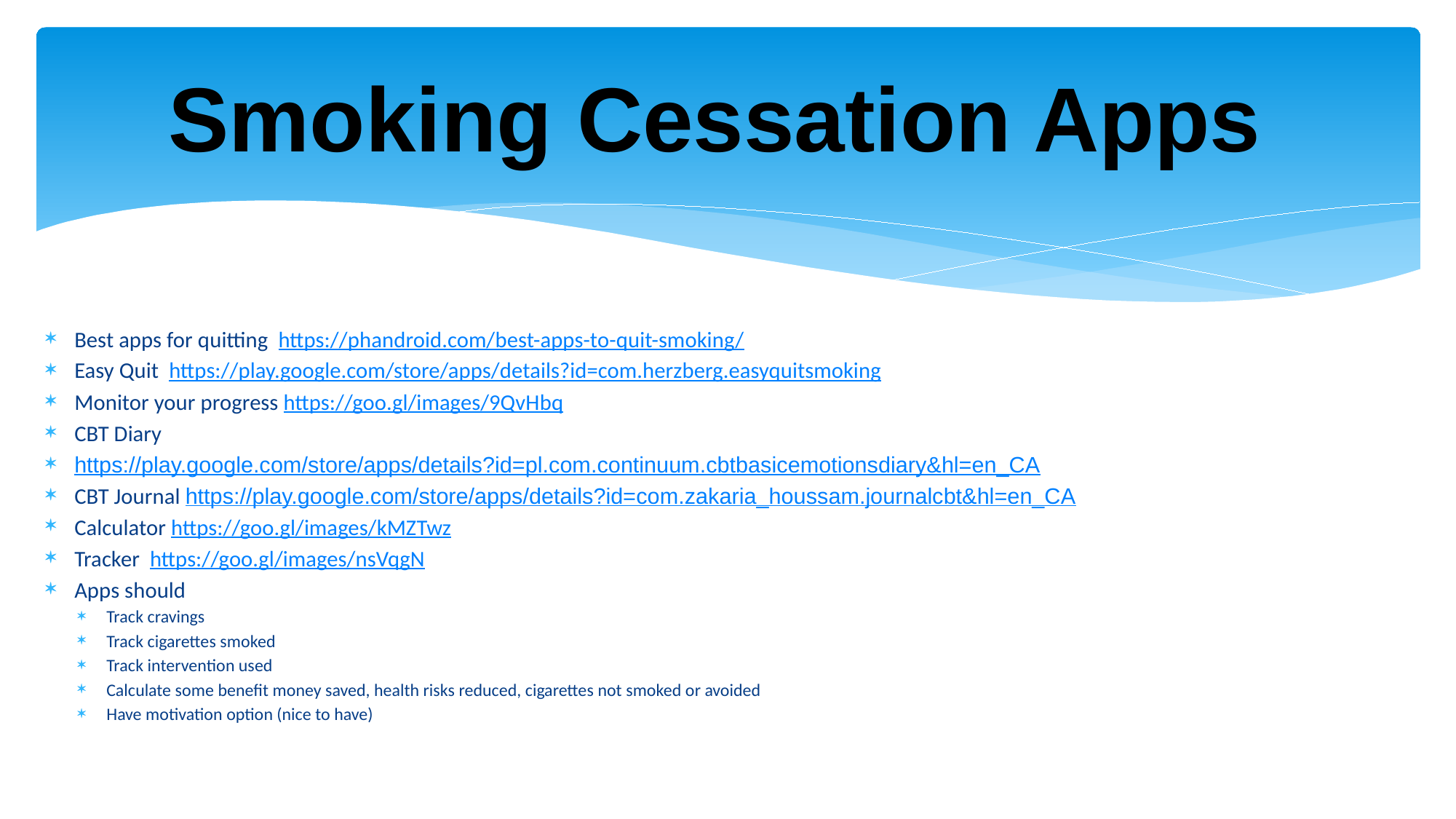

# Smoking Cessation Apps
Best apps for quitting  https://phandroid.com/best-apps-to-quit-smoking/
Easy Quit  https://play.google.com/store/apps/details?id=com.herzberg.easyquitsmoking
Monitor your progress https://goo.gl/images/9QvHbq
CBT Diary
https://play.google.com/store/apps/details?id=pl.com.continuum.cbtbasicemotionsdiary&hl=en_CA
CBT Journal https://play.google.com/store/apps/details?id=com.zakaria_houssam.journalcbt&hl=en_CA
Calculator https://goo.gl/images/kMZTwz
Tracker  https://goo.gl/images/nsVqgN
Apps should
Track cravings
Track cigarettes smoked
Track intervention used
Calculate some benefit money saved, health risks reduced, cigarettes not smoked or avoided
Have motivation option (nice to have)